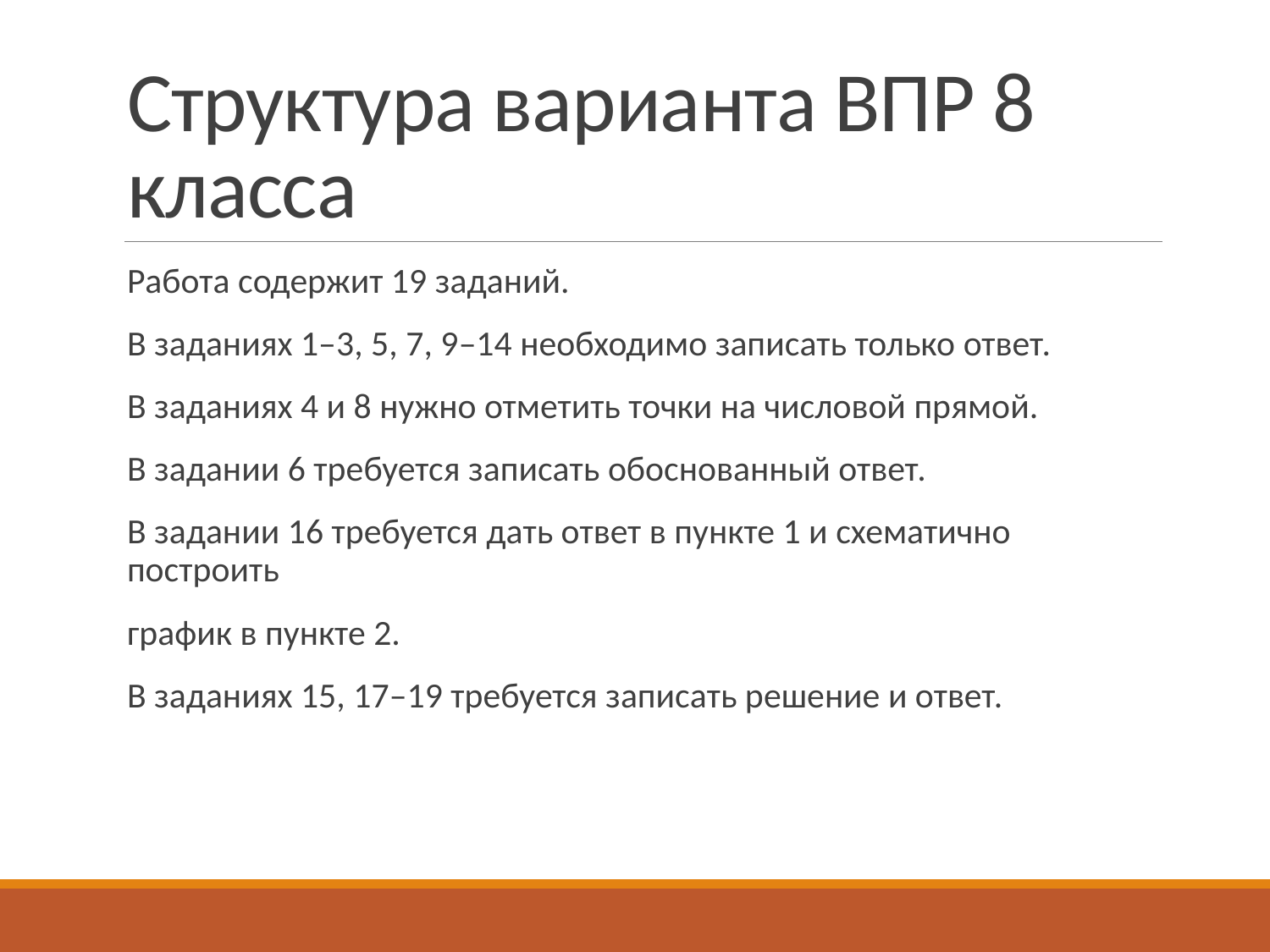

# Структура варианта ВПР 8 класса
Работа содержит 19 заданий.
В заданиях 1–3, 5, 7, 9–14 необходимо записать только ответ.
В заданиях 4 и 8 нужно отметить точки на числовой прямой.
В задании 6 требуется записать обоснованный ответ.
В задании 16 требуется дать ответ в пункте 1 и схематично построить
график в пункте 2.
В заданиях 15, 17–19 требуется записать решение и ответ.